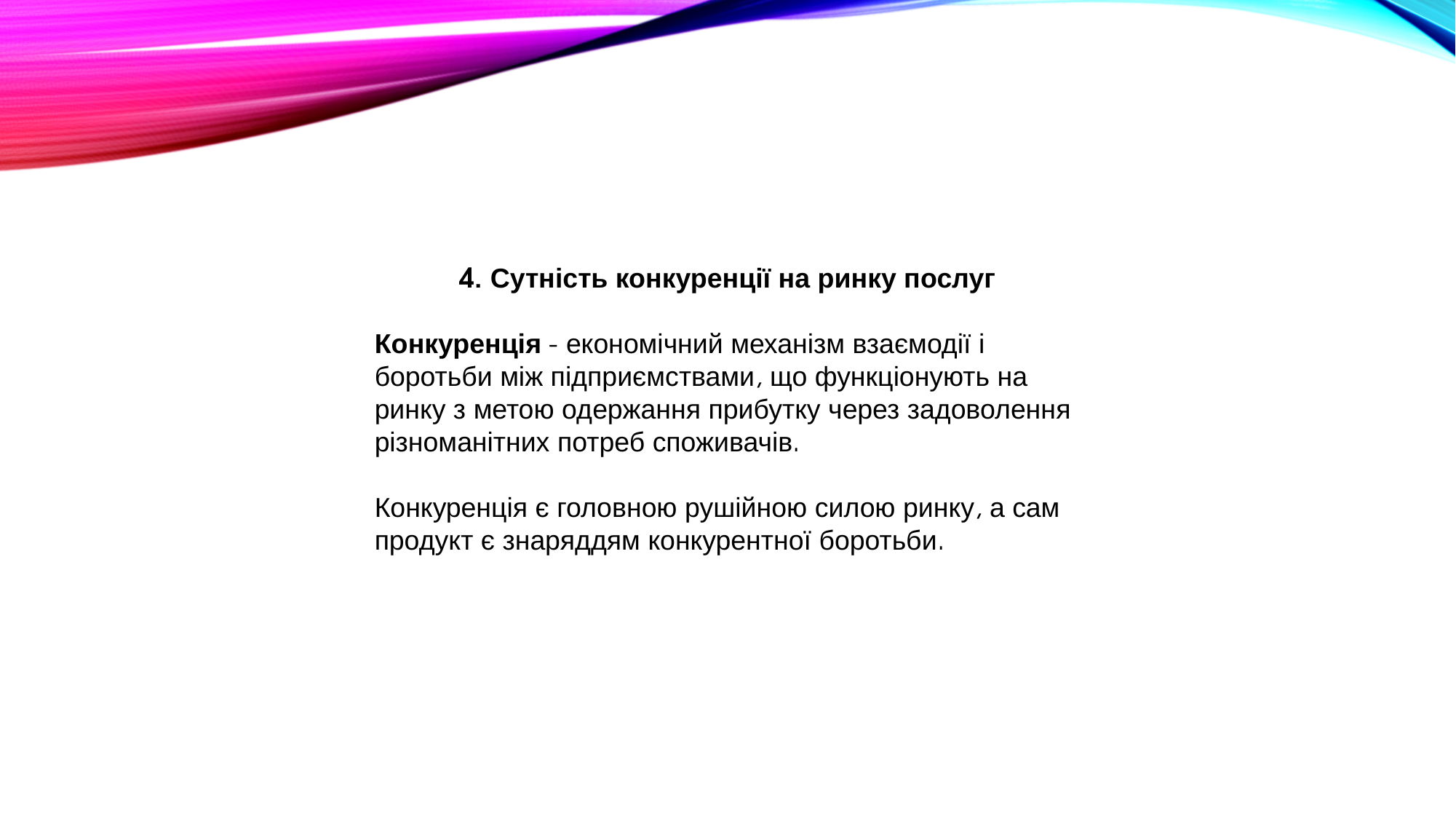

4. Сутність конкуренції на ринку послуг

Конкуренція - економічний механізм взаємодії і боротьби між підприємствами, що функціонують на ринку з метою одержання прибутку через задоволення різноманітних потреб споживачів.

Конкуренція є головною рушійною силою ринку, а сам продукт є знаряддям конкурентної боротьби.